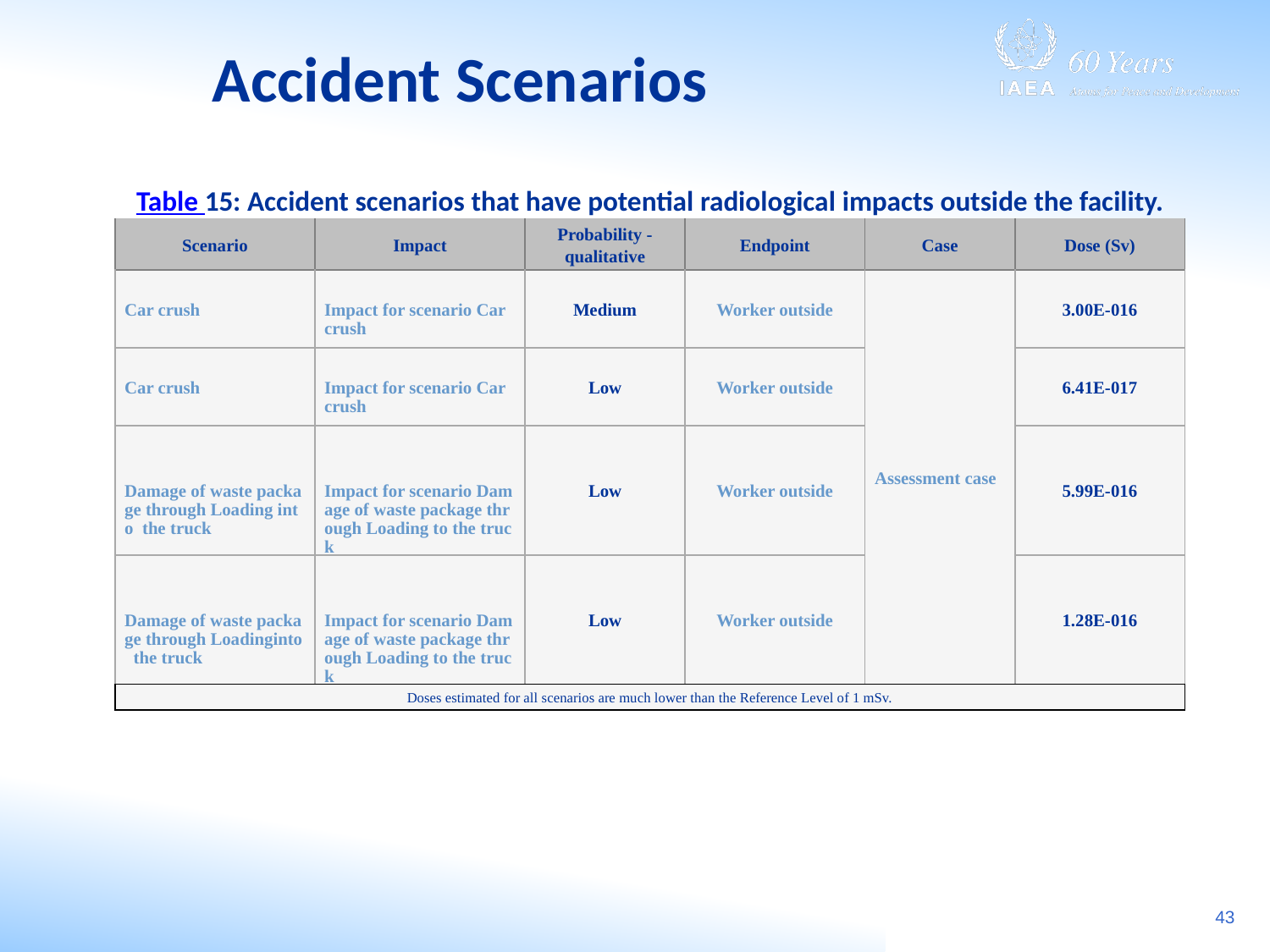

# Accident Scenarios
| Table 15: Accident scenarios that have potential radiological impacts outside the facility. |  |  |  |  |  |
| --- | --- | --- | --- | --- | --- |
| Scenario | Impact | Probability - qualitative | Endpoint | Case | Dose (Sv) |
| Car crush | Impact for scenario Car crush | Medium | Worker outside | Assessment case | 3.00E-016 |
| Car crush | Impact for scenario Car crush | Low | Worker outside |  | 6.41E-017 |
| Damage of waste package through Loading into the truck | Impact for scenario Damage of waste package through Loading to the truck | Low | Worker outside |  | 5.99E-016 |
| Damage of waste package through Loadinginto the truck | Impact for scenario Damage of waste package through Loading to the truck | Low | Worker outside |  | 1.28E-016 |
| Doses estimated for all scenarios are much lower than the Reference Level of 1 mSv. |  |  |  |  |  |
43